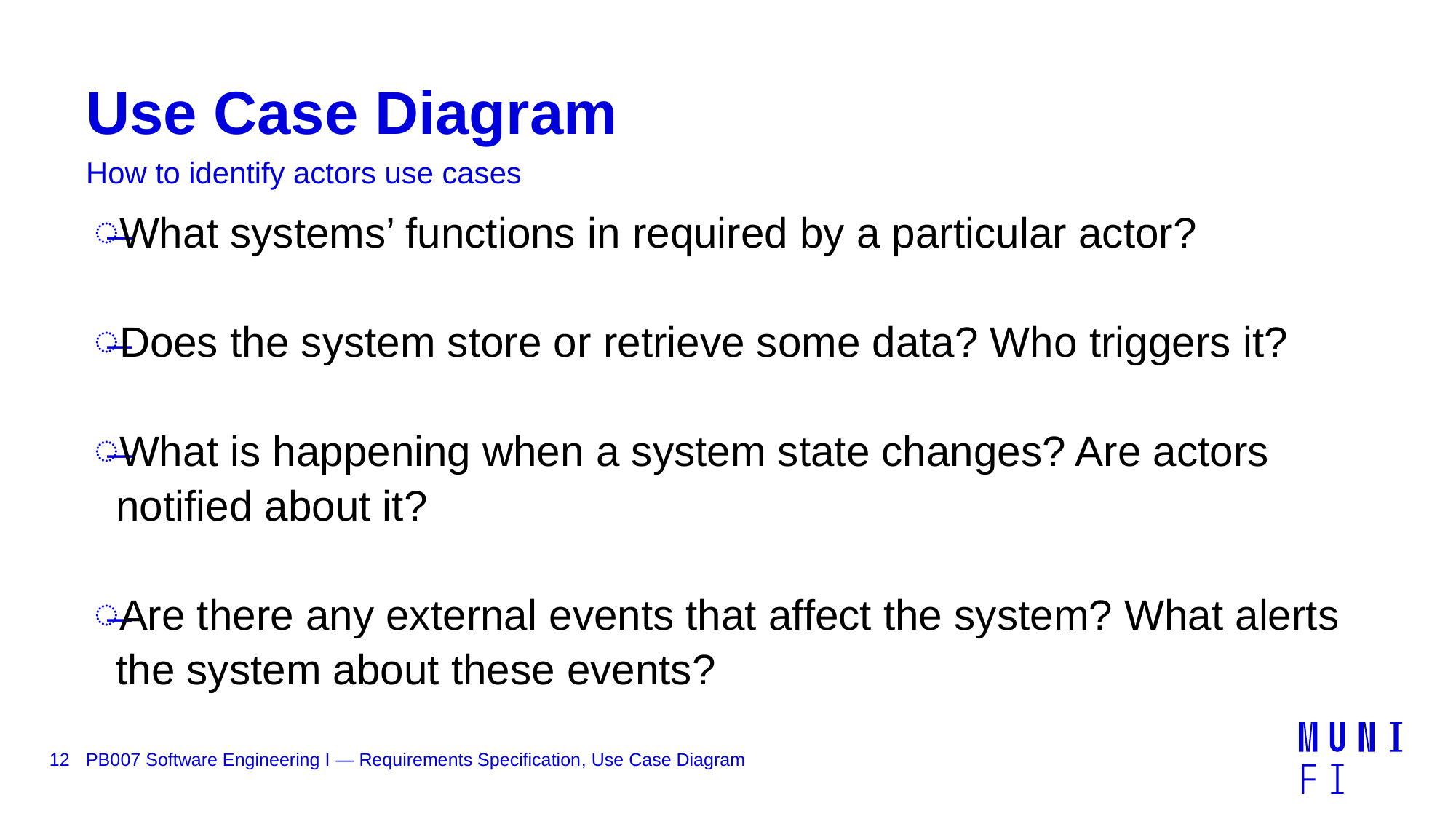

# Use Case Diagram
How to identify actors use cases
What systems’ functions in required by a particular actor?

Does the system store or retrieve some data? Who triggers it?

What is happening when a system state changes? Are actors notified about it?

Are there any external events that affect the system? What alerts the system about these events?
12
PB007 Software Engineering I — Requirements Specification, Use Case Diagram